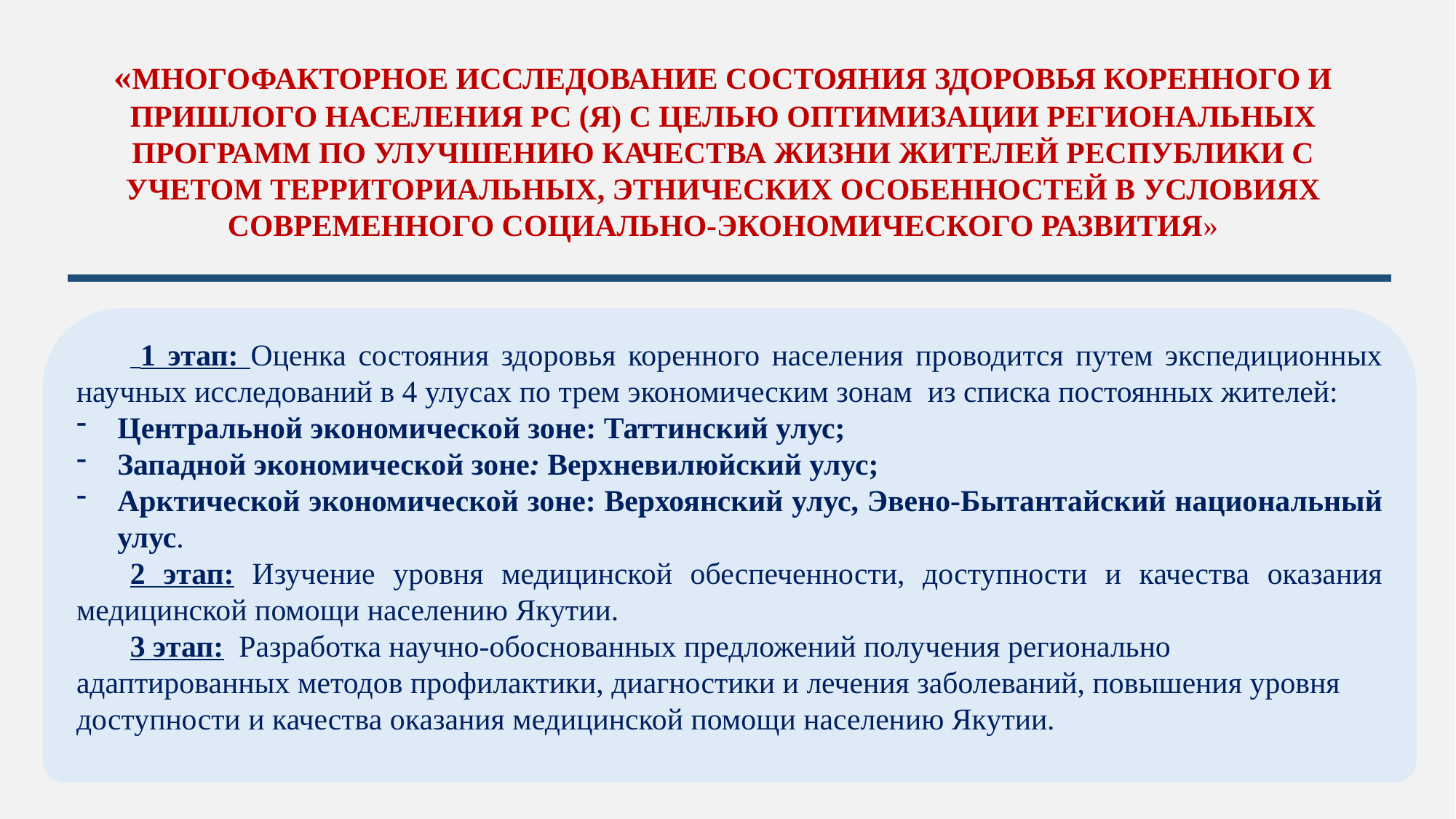

# «МНОГОФАКТОРНОЕ ИССЛЕДОВАНИЕ СОСТОЯНИЯ ЗДОРОВЬЯ КОРЕННОГО И ПРИШЛОГО НАСЕЛЕНИЯ РС (Я) С ЦЕЛЬЮ ОПТИМИЗАЦИИ РЕГИОНАЛЬНЫХ ПРОГРАММ ПО УЛУЧШЕНИЮ КАЧЕСТВА ЖИЗНИ ЖИТЕЛЕЙ РЕСПУБЛИКИ С УЧЕТОМ ТЕРРИТОРИАЛЬНЫХ, ЭТНИЧЕСКИХ ОСОБЕННОСТЕЙ В УСЛОВИЯХ СОВРЕМЕННОГО СОЦИАЛЬНО-ЭКОНОМИЧЕСКОГО РАЗВИТИЯ»

 1 этап: Оценка состояния здоровья коренного населения проводится путем экспедиционных научных исследований в 4 улусах по трем экономическим зонам  из списка постоянных жителей:
Центральной экономической зоне: Таттинский улус;
Западной экономической зоне: Верхневилюйский улус;
Арктической экономической зоне: Верхоянский улус, Эвено-Бытантайский национальный улус.
2 этап: Изучение уровня медицинской обеспеченности, доступности и качества оказания медицинской помощи населению Якутии.
3 этап:  Разработка научно-обоснованных предложений получения регионально адаптированных методов профилактики, диагностики и лечения заболеваний, повышения уровня доступности и качества оказания медицинской помощи населению Якутии.